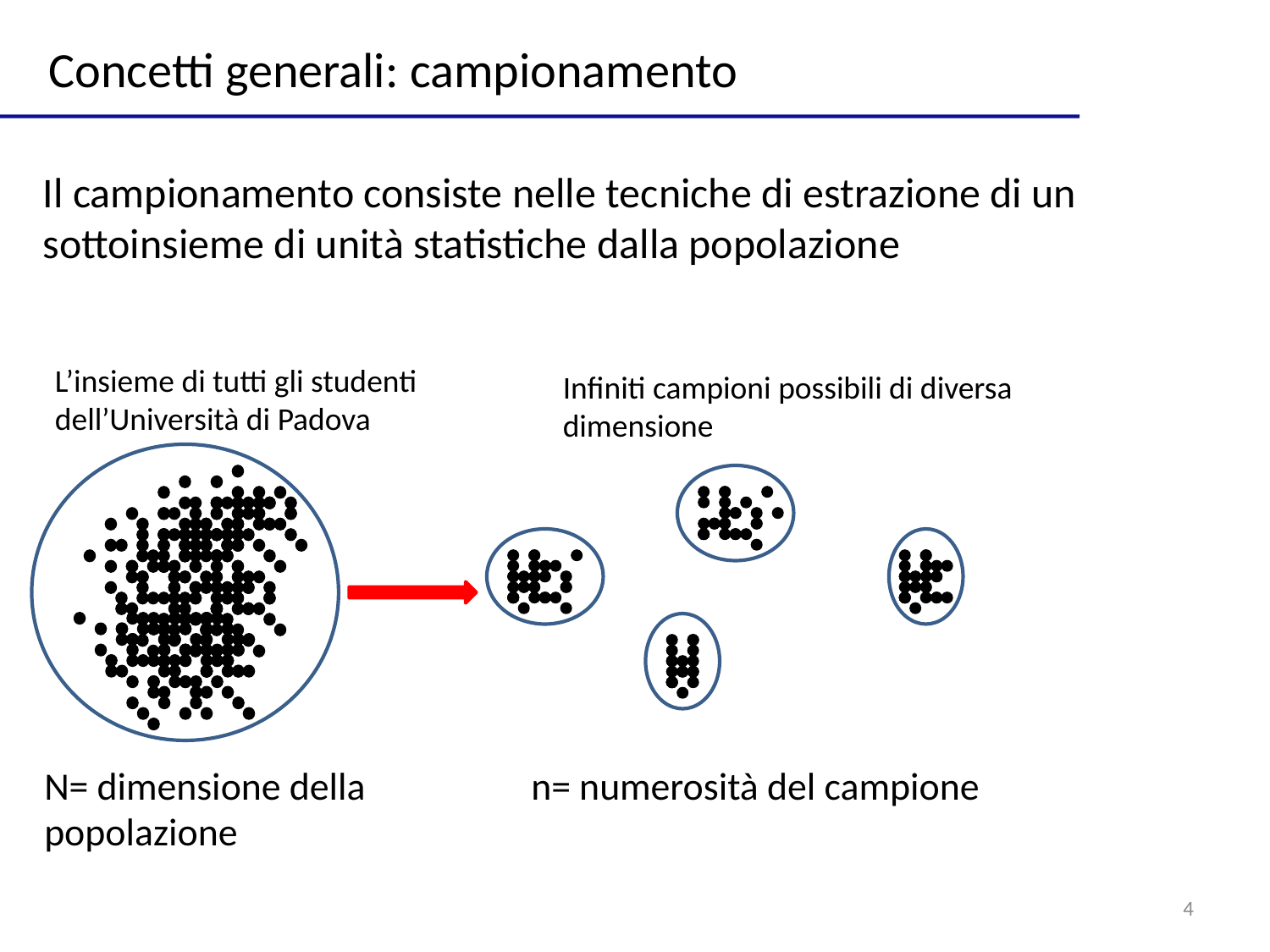

Concetti generali: campionamento

Il campionamento consiste nelle tecniche di estrazione di un sottoinsieme di unità statistiche dalla popolazione
L’insieme di tutti gli studenti dell’Università di Padova
Infiniti campioni possibili di diversa dimensione

N= dimensione della
popolazione
n= numerosità del campione
4